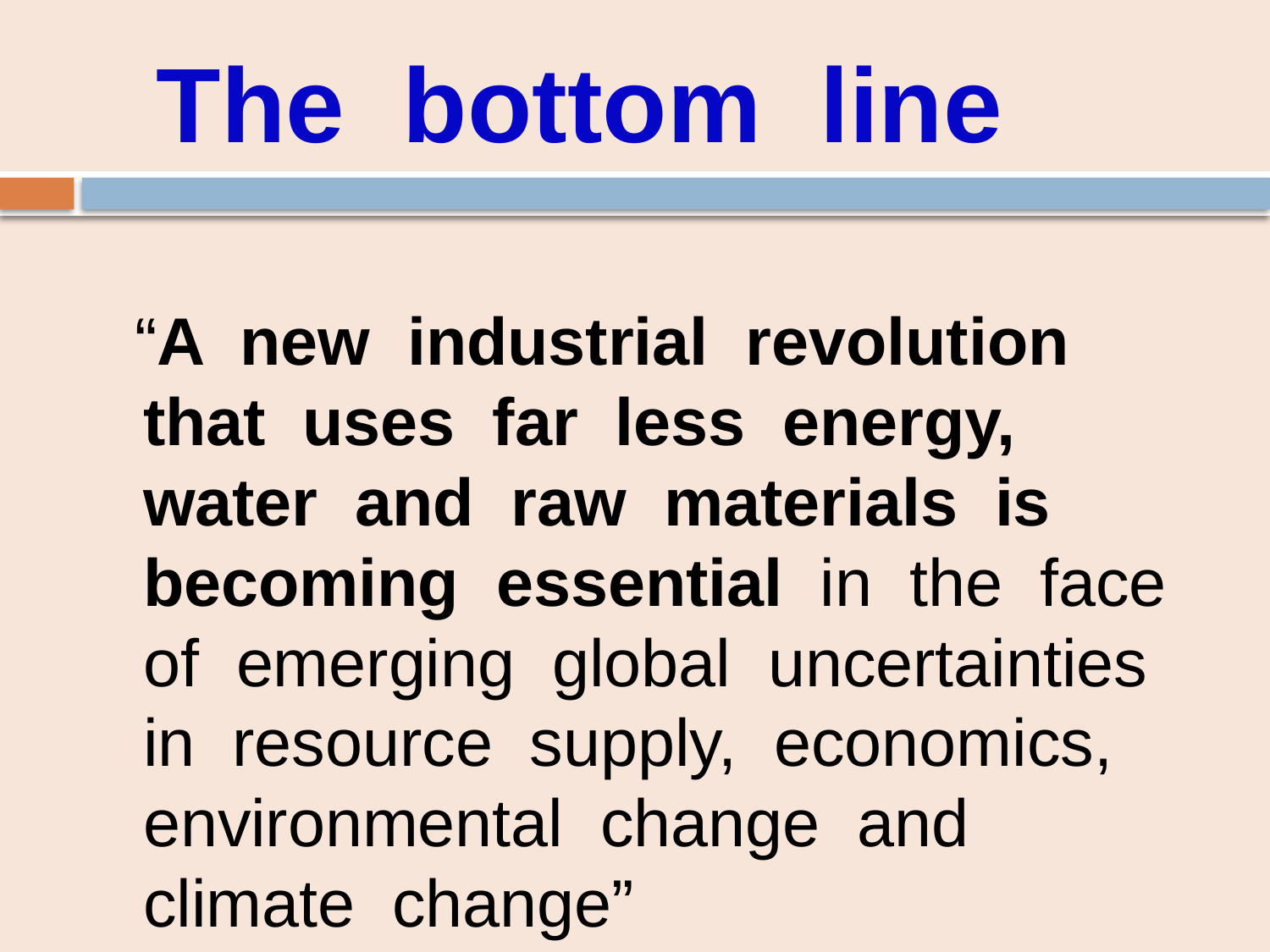

# The  bottom  line

  “A  new  industrial  revolution  that  uses  far  less  energy,  water  and  raw  materials  is  becoming  essential  in  the  face  of  emerging  global  uncertainties  in  resource  supply,  economics,  environmental  change  and  climate  change”